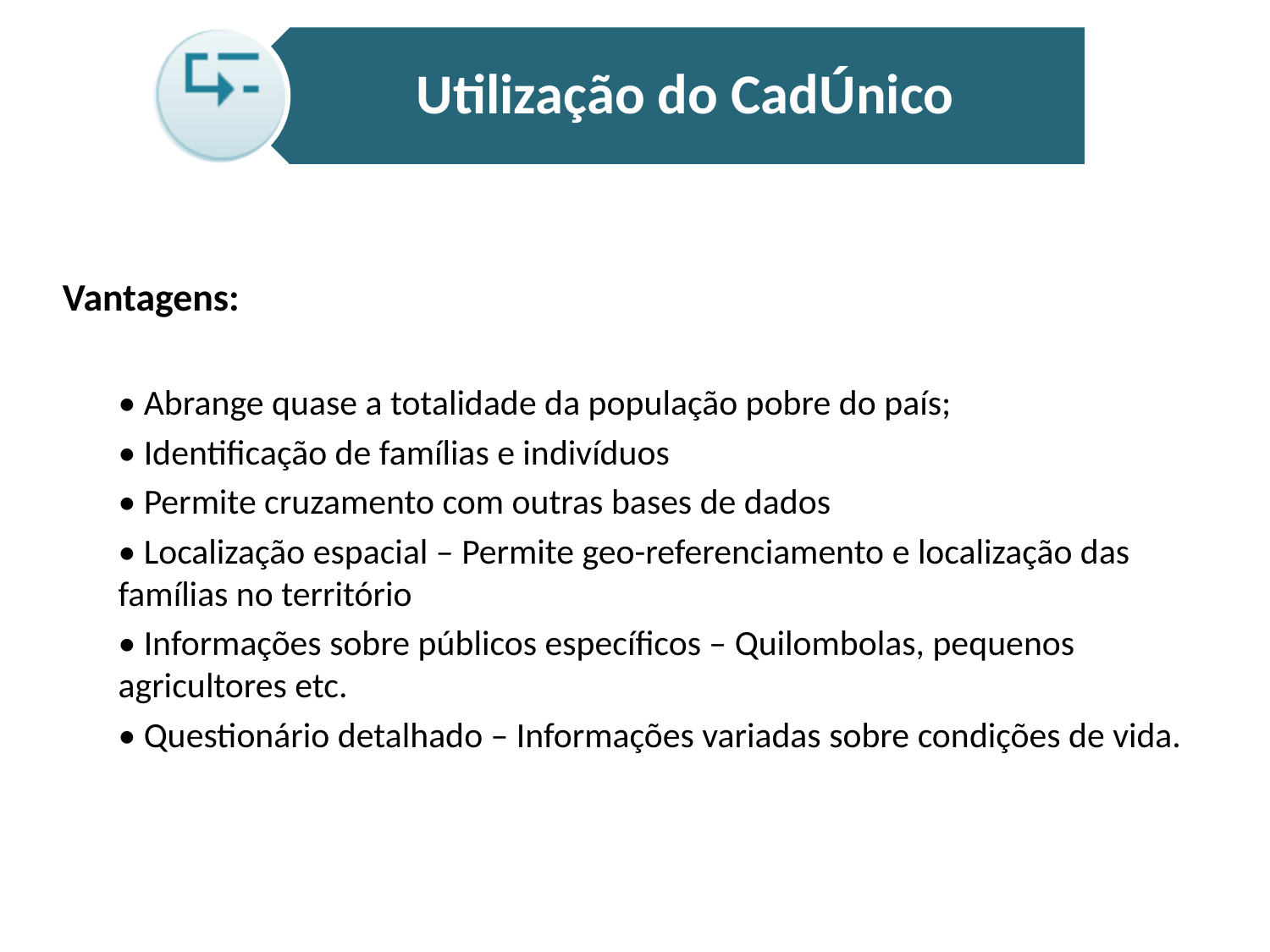

Utilização do CadÚnico
Vantagens:

• Abrange quase a totalidade da população pobre do país;
• Identificação de famílias e indivíduos
• Permite cruzamento com outras bases de dados
• Localização espacial – Permite geo-referenciamento e localização das famílias no território
• Informações sobre públicos específicos – Quilombolas, pequenos agricultores etc.
• Questionário detalhado – Informações variadas sobre condições de vida.